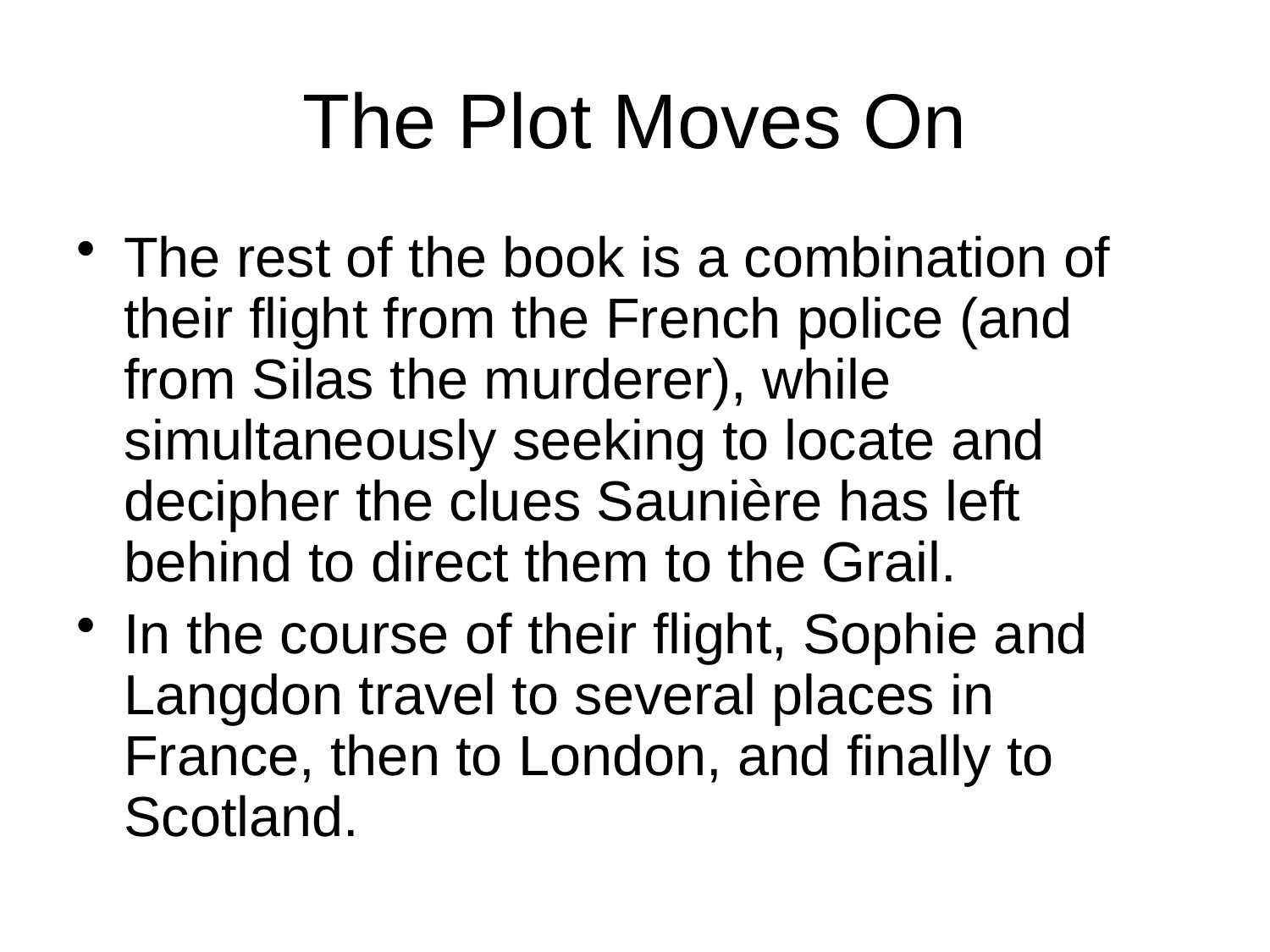

# The Plot Moves On
The rest of the book is a combination of their flight from the French police (and from Silas the murderer), while simultaneously seeking to locate and decipher the clues Saunière has left behind to direct them to the Grail.
In the course of their flight, Sophie and Langdon travel to several places in France, then to London, and finally to Scotland.